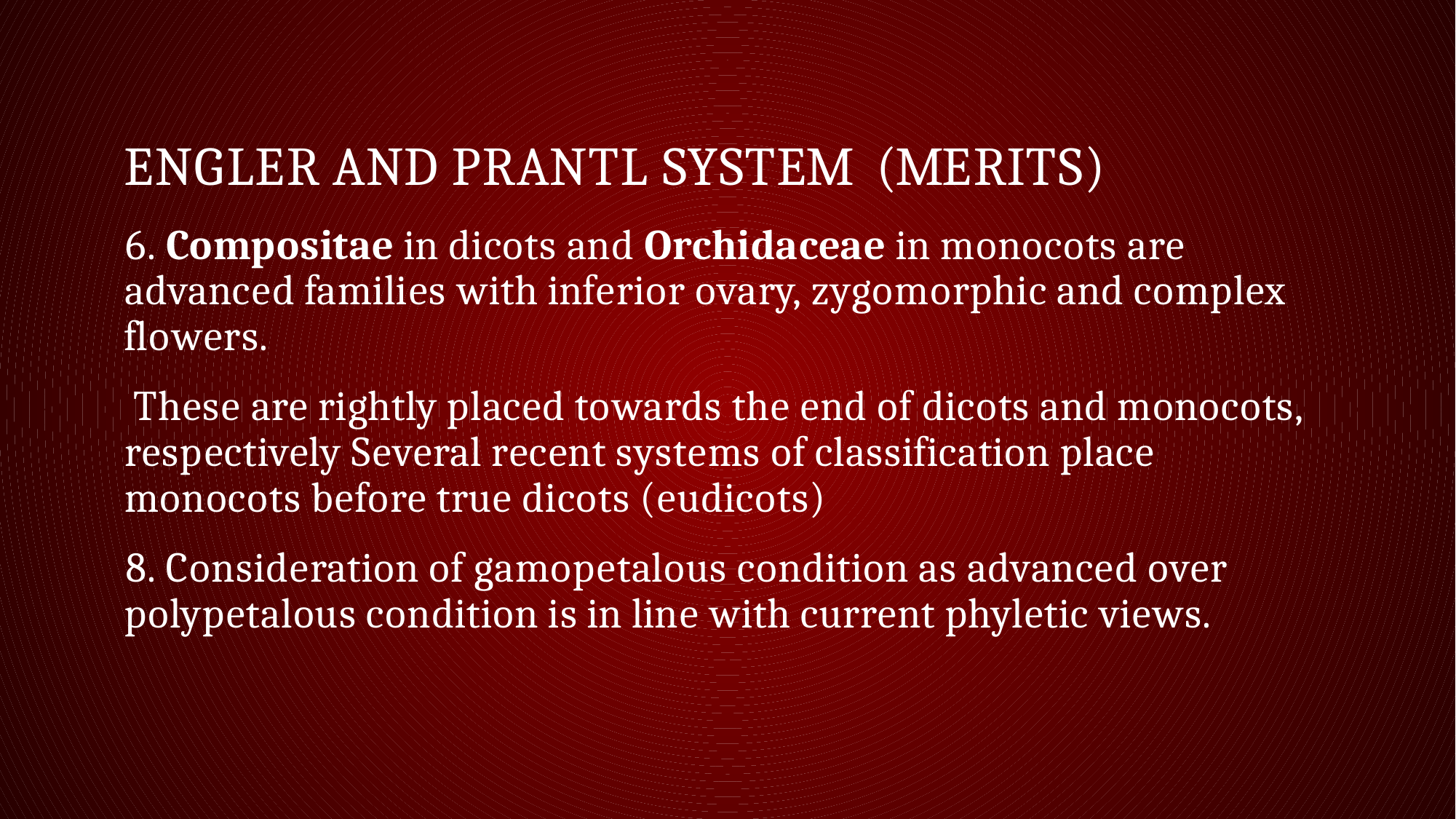

# Engler and Prantl system  (Merits)
6. Compositae in dicots and Orchidaceae in monocots are advanced families with inferior ovary, zygomorphic and complex flowers.
 These are rightly placed towards the end of dicots and monocots, respectively Several recent systems of classification place monocots before true dicots (eudicots)
8. Consideration of gamopetalous condition as advanced over polypetalous condition is in line with current phyletic views.